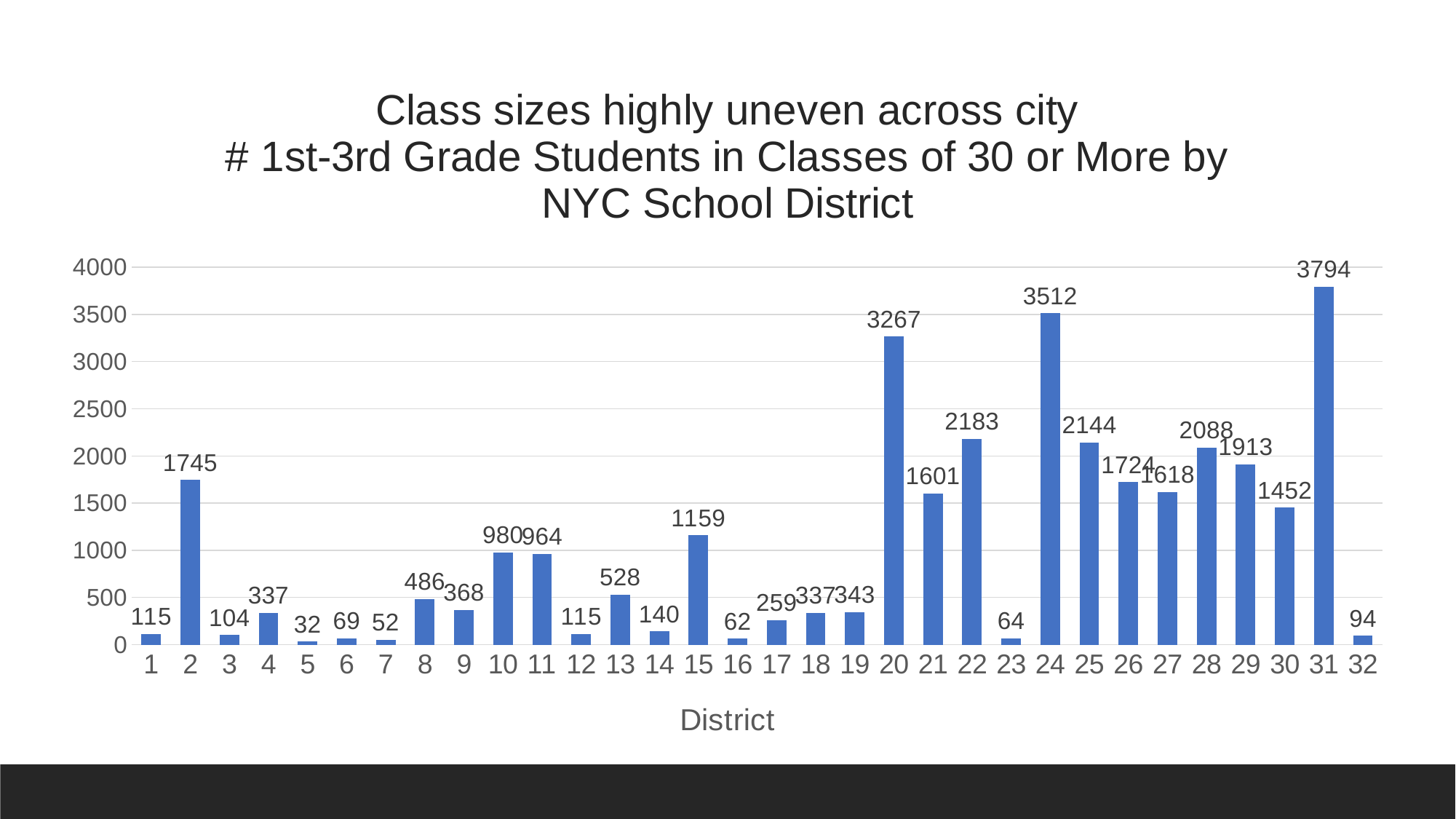

### Chart: Class sizes highly uneven across city
# 1st-3rd Grade Students in Classes of 30 or More by NYC School District

| Category | # of students in large class |
|---|---|
| 1 | 115.0 |
| 2 | 1745.0 |
| 3 | 104.0 |
| 4 | 337.0 |
| 5 | 32.0 |
| 6 | 69.0 |
| 7 | 52.0 |
| 8 | 486.0 |
| 9 | 368.0 |
| 10 | 980.0 |
| 11 | 964.0 |
| 12 | 115.0 |
| 13 | 528.0 |
| 14 | 140.0 |
| 15 | 1159.0 |
| 16 | 62.0 |
| 17 | 259.0 |
| 18 | 337.0 |
| 19 | 343.0 |
| 20 | 3267.0 |
| 21 | 1601.0 |
| 22 | 2183.0 |
| 23 | 64.0 |
| 24 | 3512.0 |
| 25 | 2144.0 |
| 26 | 1724.0 |
| 27 | 1618.0 |
| 28 | 2088.0 |
| 29 | 1913.0 |
| 30 | 1452.0 |
| 31 | 3794.0 |
| 32 | 94.0 |